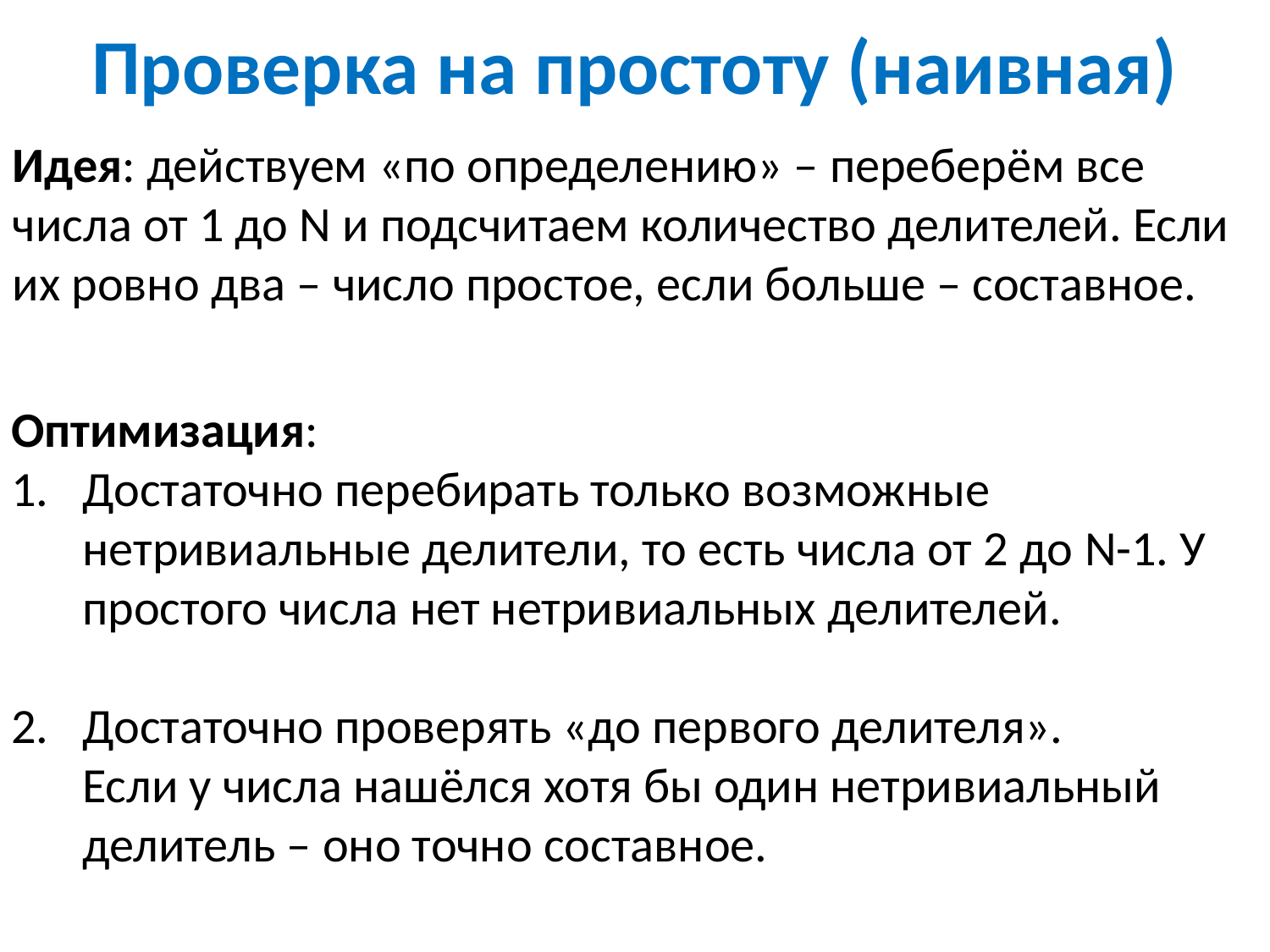

# Проверка на простоту (наивная)
Идея: действуем «по определению» – переберём все числа от 1 до N и подсчитаем количество делителей. Если их ровно два – число простое, если больше – составное.
Оптимизация:
Достаточно перебирать только возможные нетривиальные делители, то есть числа от 2 до N-1. У простого числа нет нетривиальных делителей.
Достаточно проверять «до первого делителя».
Если у числа нашёлся хотя бы один нетривиальный делитель – оно точно составное.